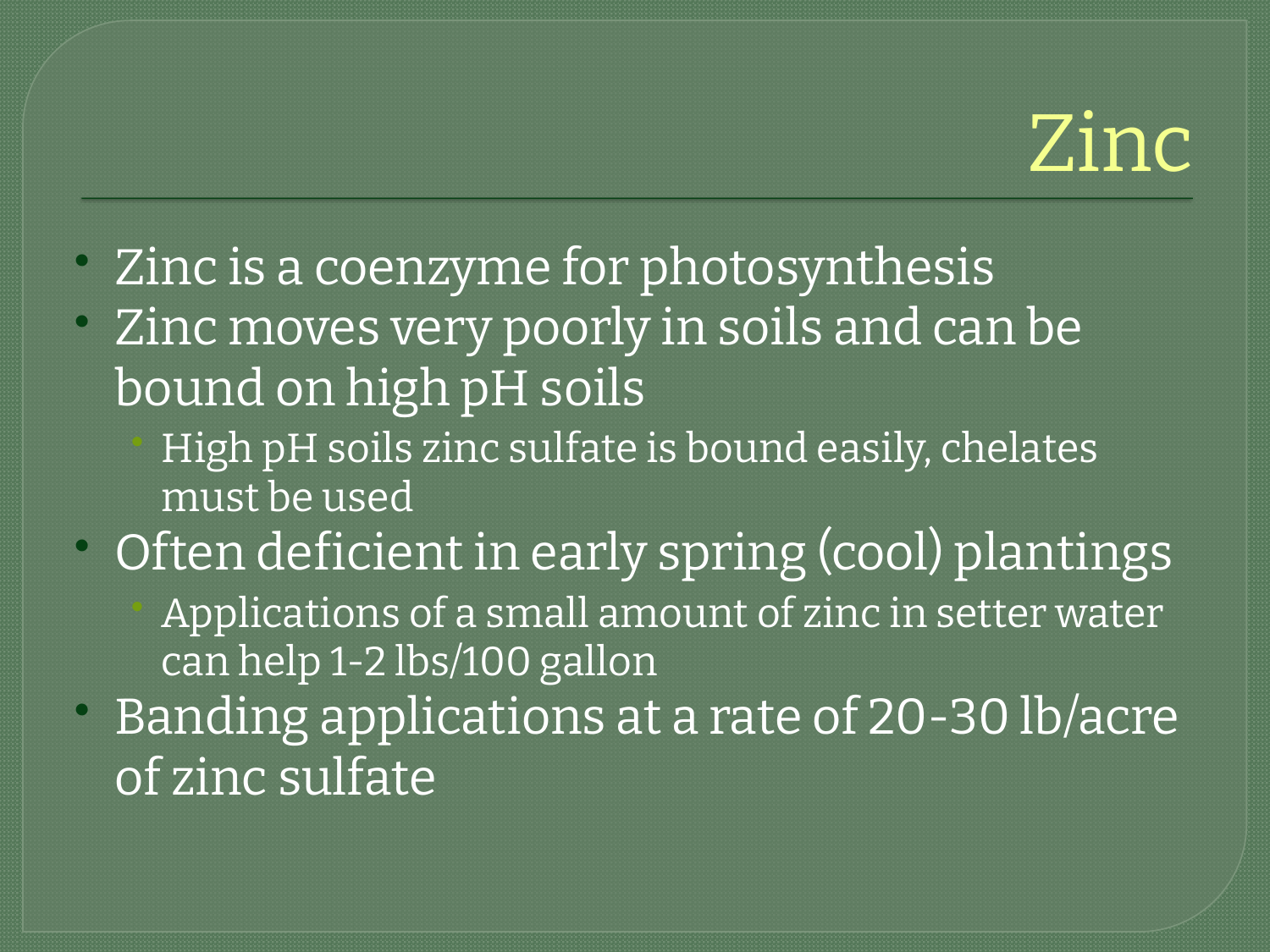

# Zinc
Zinc is a coenzyme for photosynthesis
Zinc moves very poorly in soils and can be bound on high pH soils
High pH soils zinc sulfate is bound easily, chelates must be used
Often deficient in early spring (cool) plantings
Applications of a small amount of zinc in setter water can help 1-2 lbs/100 gallon
Banding applications at a rate of 20-30 lb/acre of zinc sulfate